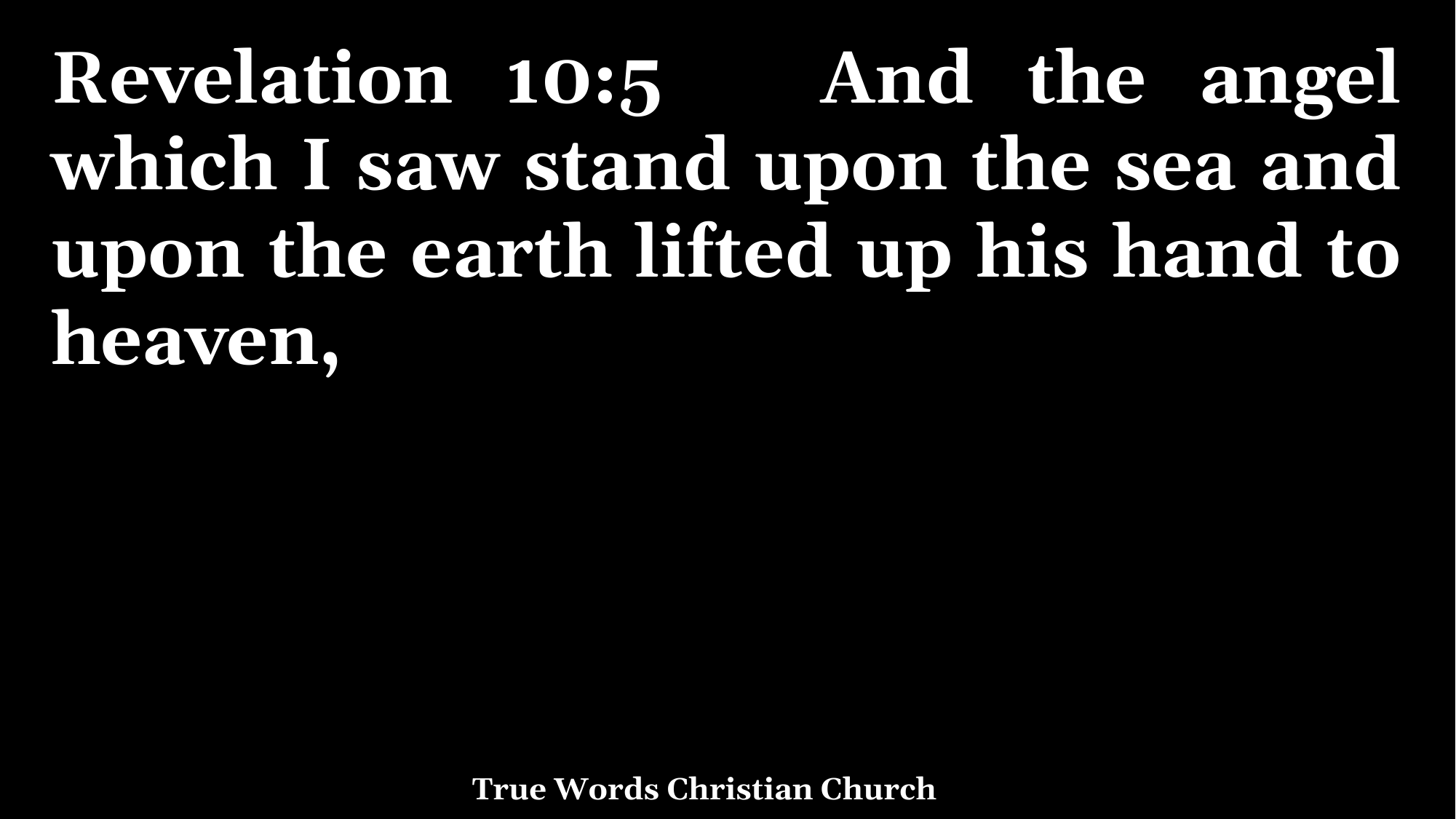

Revelation 10:5   And the angel which I saw stand upon the sea and upon the earth lifted up his hand to heaven,
True Words Christian Church